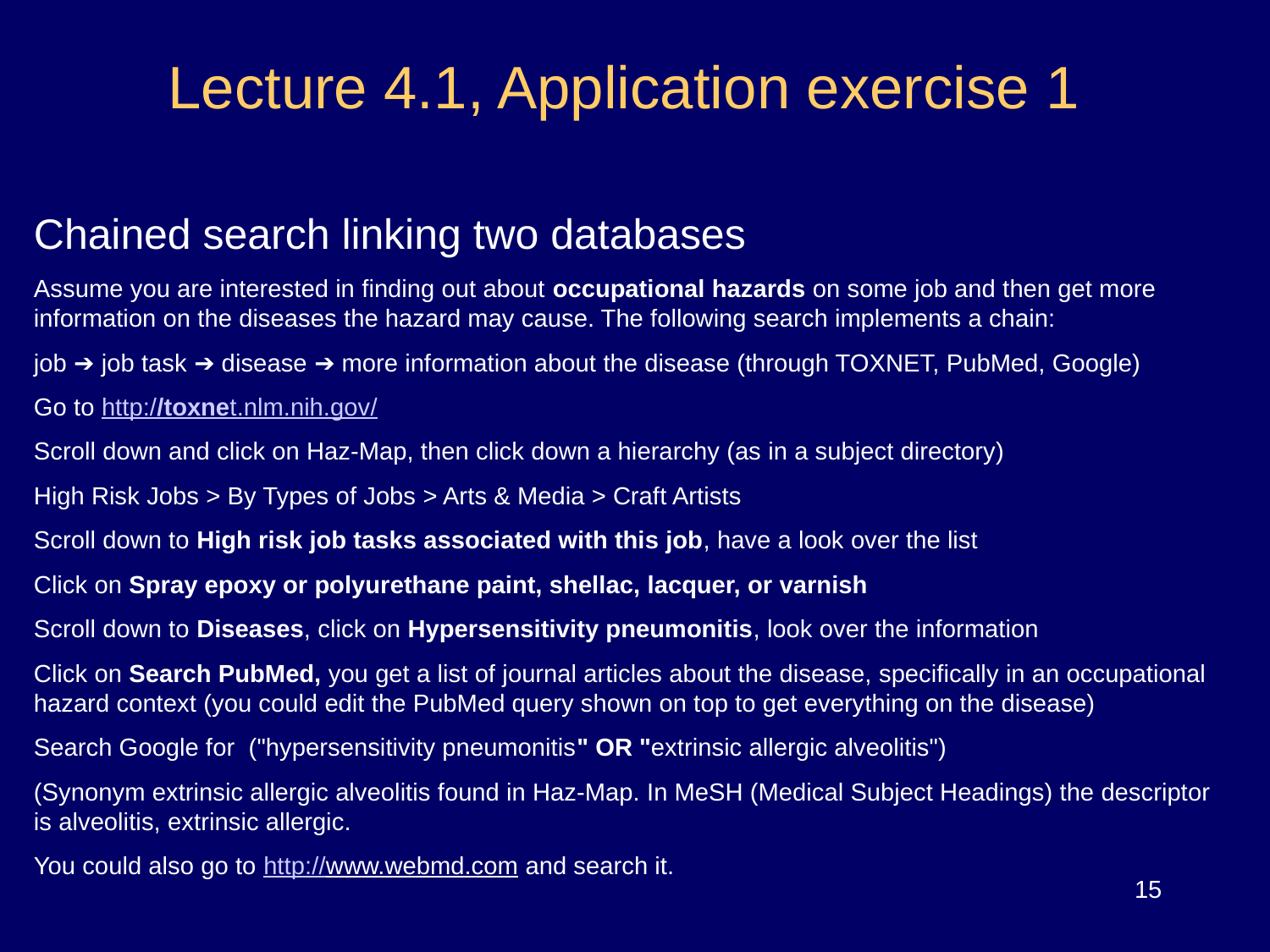

# Lecture 4.1, Application exercise 1
Chained search linking two databases
Assume you are interested in finding out about occupational hazards on some job and then get more information on the diseases the hazard may cause. The following search implements a chain:
job ➔ job task ➔ disease ➔ more information about the disease (through TOXNET, PubMed, Google)
Go to http://toxnet.nlm.nih.gov/
Scroll down and click on Haz-Map, then click down a hierarchy (as in a subject directory)
High Risk Jobs > By Types of Jobs > Arts & Media > Craft Artists
Scroll down to High risk job tasks associated with this job, have a look over the list
Click on Spray epoxy or polyurethane paint, shellac, lacquer, or varnish
Scroll down to Diseases, click on Hypersensitivity pneumonitis, look over the information
Click on Search PubMed, you get a list of journal articles about the disease, specifically in an occupational hazard context (you could edit the PubMed query shown on top to get everything on the disease)
Search Google for  ("hypersensitivity pneumonitis" OR "extrinsic allergic alveolitis")
(Synonym extrinsic allergic alveolitis found in Haz-Map. In MeSH (Medical Subject Headings) the descriptor is alveolitis, extrinsic allergic.
You could also go to http://www.webmd.com and search it.

15